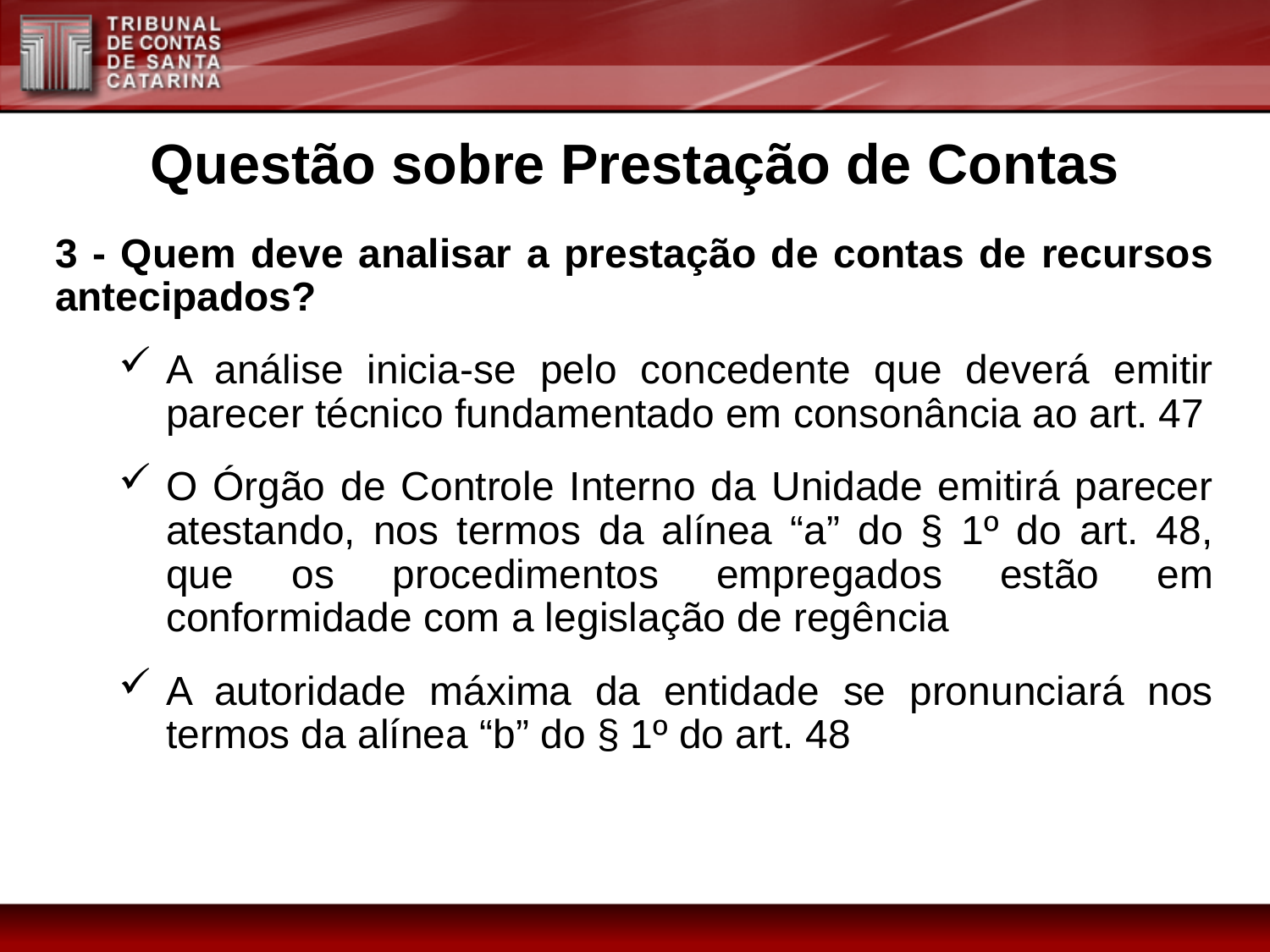

Questão sobre Prestação de Contas
3 - Quem deve analisar a prestação de contas de recursos antecipados?
A análise inicia-se pelo concedente que deverá emitir parecer técnico fundamentado em consonância ao art. 47
O Órgão de Controle Interno da Unidade emitirá parecer atestando, nos termos da alínea “a” do § 1º do art. 48, que os procedimentos empregados estão em conformidade com a legislação de regência
A autoridade máxima da entidade se pronunciará nos termos da alínea “b” do § 1º do art. 48